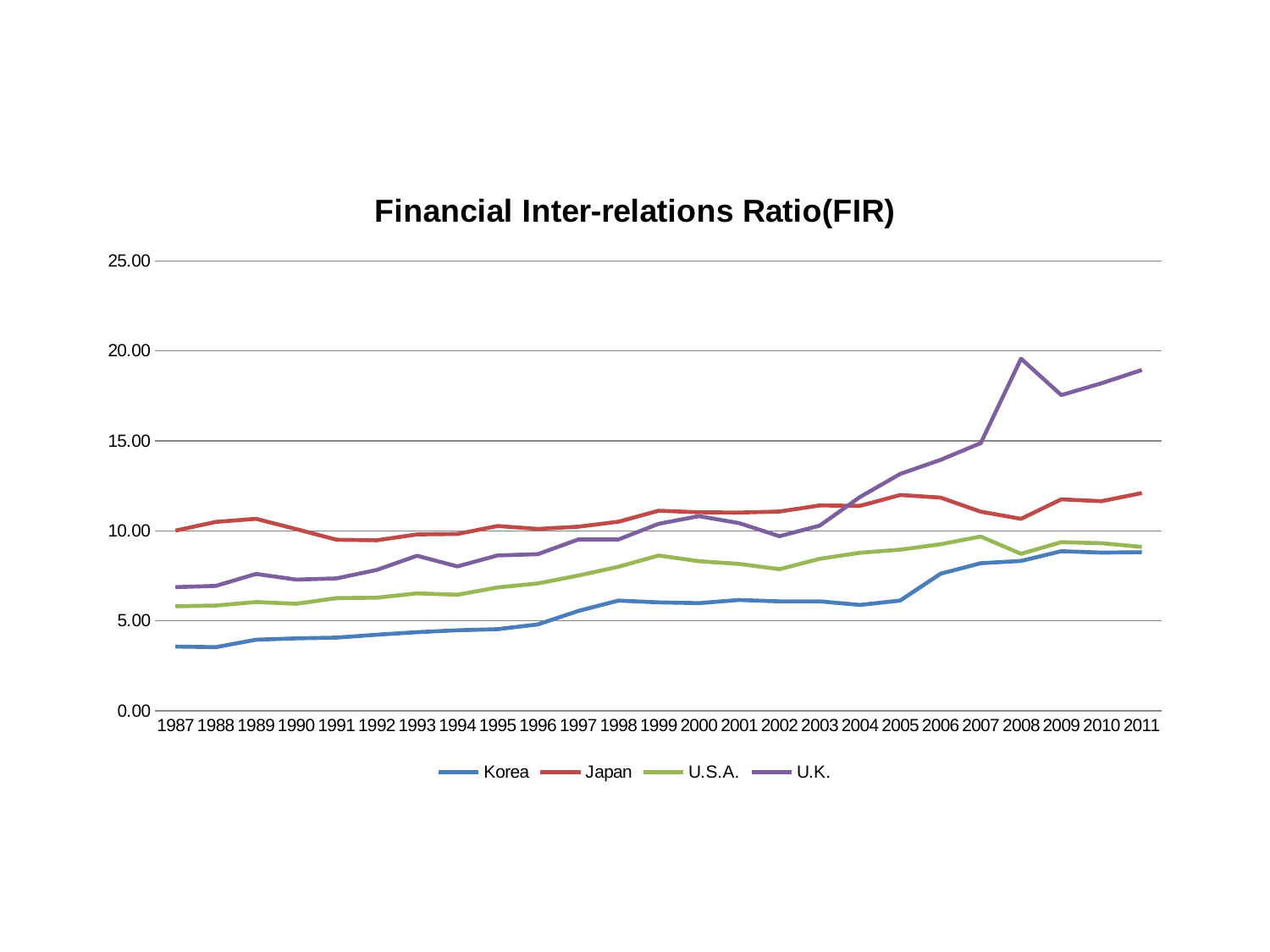

### Chart: Financial Inter-relations Ratio(FIR)

| Category | Korea | Japan | U.S.A. | U.K. |
|---|---|---|---|---|
| 1987 | 3.573221473513573 | 10.012631822290125 | 5.810757931594005 | 6.872546485902719 |
| 1988 | 3.539054421398474 | 10.497805063277164 | 5.852675121721376 | 6.941515435301661 |
| 1989 | 3.951051821835756 | 10.669157532189217 | 6.04647946167782 | 7.606609339451664 |
| 1990 | 4.027726269223351 | 10.096551700395382 | 5.949588431200701 | 7.291409209401747 |
| 1991 | 4.069102554726996 | 9.509376796295847 | 6.26486959767872 | 7.358174695943825 |
| 1992 | 4.230042682933772 | 9.47674597288578 | 6.288289698257818 | 7.830233436726275 |
| 1993 | 4.372276654372603 | 9.80246019754336 | 6.528962932239581 | 8.616721314515107 |
| 1994 | 4.476595303242017 | 9.826630044279392 | 6.451654956952403 | 8.026934288090846 |
| 1995 | 4.538557783368006 | 10.268544400405881 | 6.857259728753493 | 8.633859658527802 |
| 1996 | 4.801900329302325 | 10.108010287894144 | 7.078825485262401 | 8.707161843338863 |
| 1997 | 5.550310679557591 | 10.231390303997802 | 7.514972523838727 | 9.520682151530453 |
| 1998 | 6.126215882558226 | 10.508469115710154 | 8.0069961327966 | 9.52245802293858 |
| 1999 | 6.026278294469985 | 11.118328702086876 | 8.63016329960957 | 10.390183876143805 |
| 2000 | 5.985878904050061 | 11.032740184813827 | 8.315200734819522 | 10.818442311533575 |
| 2001 | 6.160520813314194 | 11.016560151381748 | 8.163382006141052 | 10.429587852324834 |
| 2002 | 6.08276838591266 | 11.075070875987576 | 7.870049993434258 | 9.702264292218027 |
| 2003 | 6.084441150061073 | 11.411848234598374 | 8.44732858822579 | 10.290664905519371 |
| 2004 | 5.88625218505566 | 11.387763446484762 | 8.783213503144074 | 11.878282328983603 |
| 2005 | 6.1302492413185 | 11.991963578565716 | 8.954940540116803 | 13.167755726428188 |
| 2006 | 7.618320682817985 | 11.849948489086767 | 9.256737372699792 | 13.945828932291764 |
| 2007 | 8.204362468633994 | 11.066731521435168 | 9.685244908527286 | 14.87810229293677 |
| 2008 | 8.327947248440552 | 10.668303017187375 | 8.726250964150957 | 19.570231331720446 |
| 2009 | 8.871050776554611 | 11.75041696233337 | 9.372925270226595 | 17.545604456007915 |
| 2010 | 8.792102680308115 | 11.647818237572087 | 9.313013426632798 | 18.203486984489295 |
| 2011 | 8.814237552116419 | 12.10027246631364 | 9.109775495848481 | 18.942412691737296 |